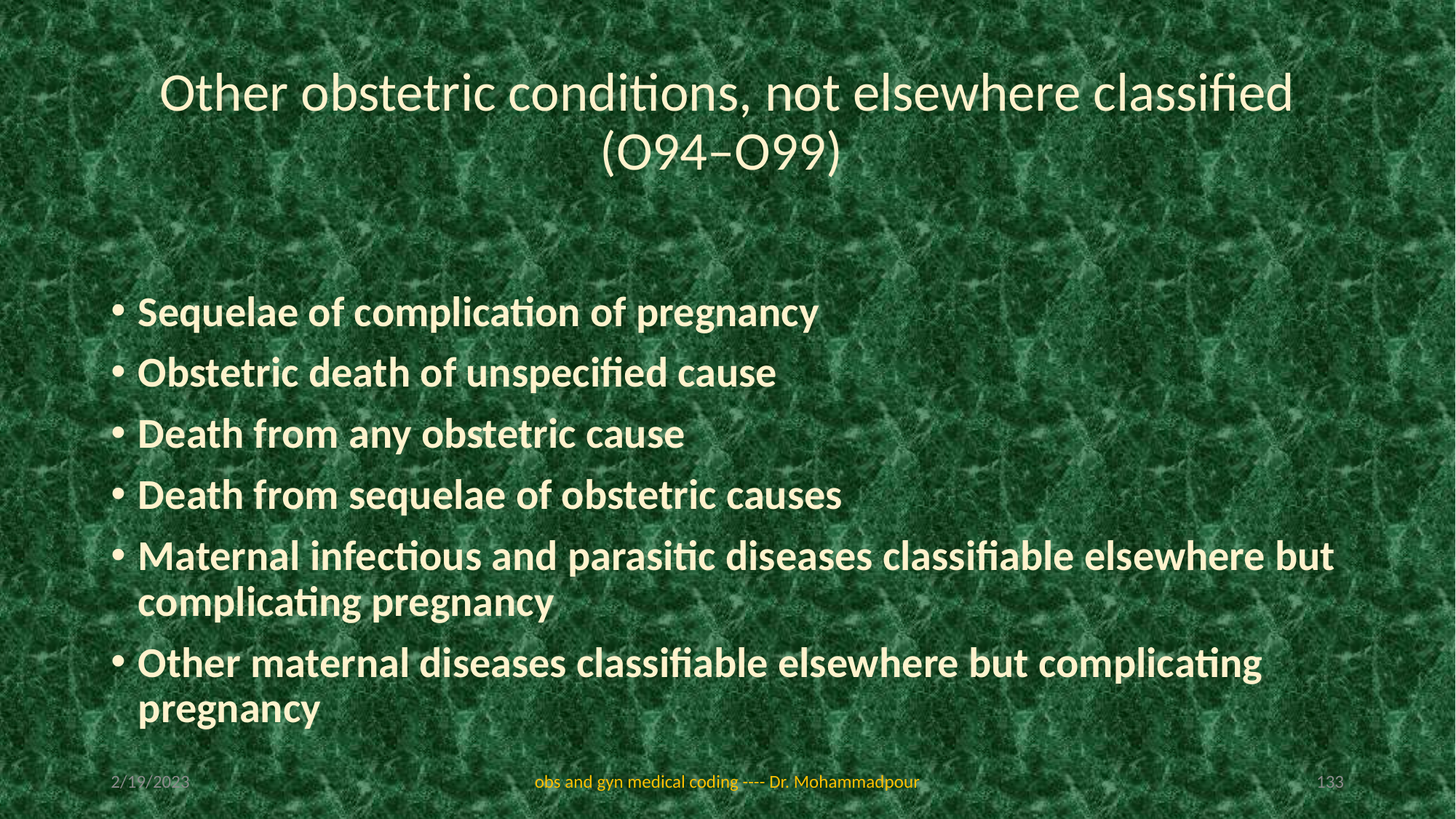

# Other obstetric conditions, not elsewhere classified (O94–O99)

Sequelae of complication of pregnancy
Obstetric death of unspecified cause
Death from any obstetric cause
Death from sequelae of obstetric causes
Maternal infectious and parasitic diseases classifiable elsewhere but complicating pregnancy
Other maternal diseases classifiable elsewhere but complicating pregnancy
2/19/2023
obs and gyn medical coding ---- Dr. Mohammadpour
133